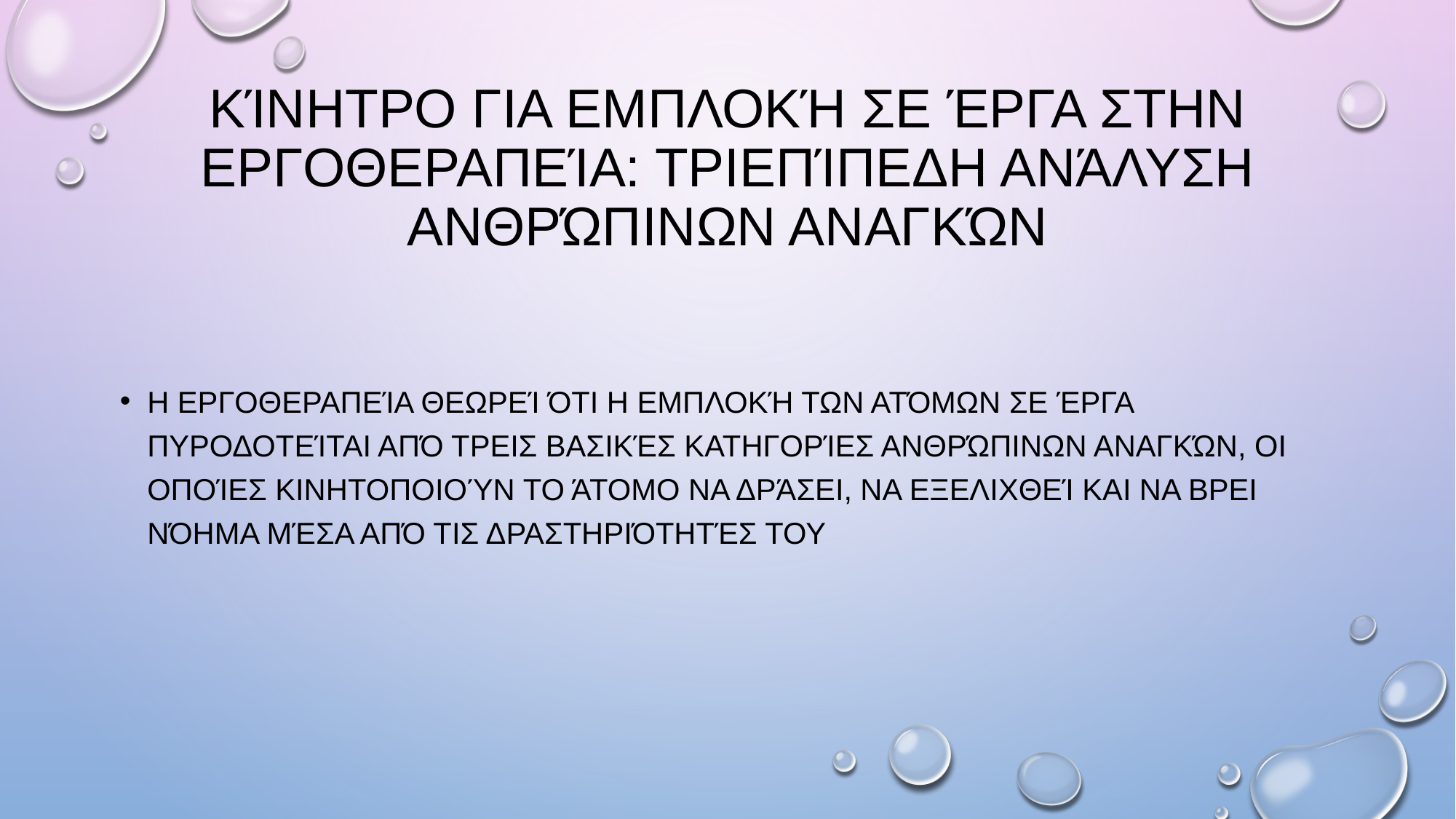

# Κίνητρο για Εμπλοκή σε Έργα στην Εργοθεραπεία: Τριεπίπεδη Ανάλυση Ανθρώπινων Αναγκών
Η εργοθεραπεία θεωρεί ότι η εμπλοκή των ατόμων σε έργα πυροδοτείται από τρεις βασικές κατηγορίες ανθρώπινων αναγκών, οι οποίες κινητοποιούν το άτομο να δράσει, να εξελιχθεί και να βρει νόημα μέσα από τις δραστηριότητές του